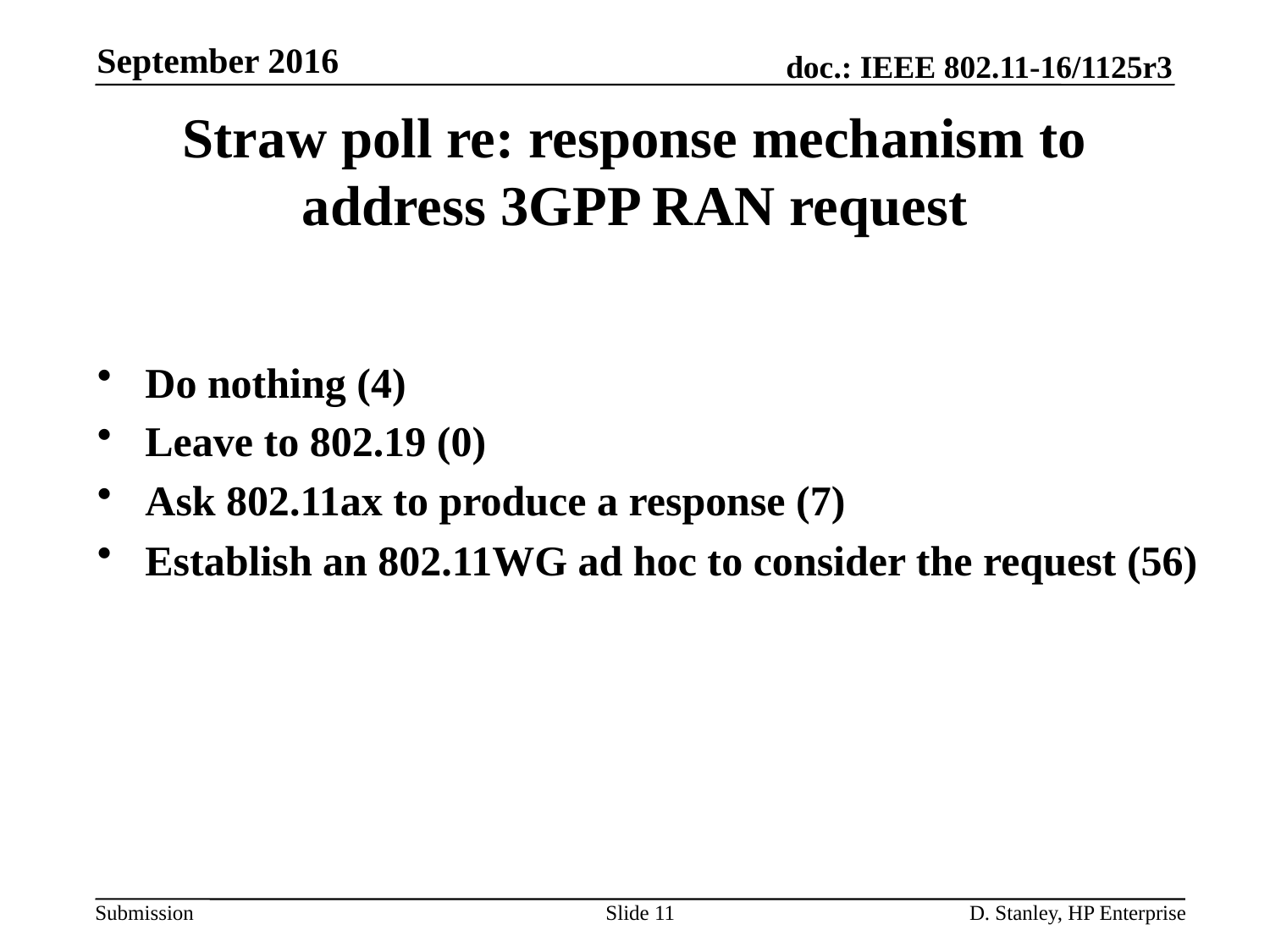

September 2016
# Straw poll re: response mechanism to address 3GPP RAN request
Do nothing (4)
Leave to 802.19 (0)
Ask 802.11ax to produce a response (7)
Establish an 802.11WG ad hoc to consider the request (56)

Slide 11
D. Stanley, HP Enterprise